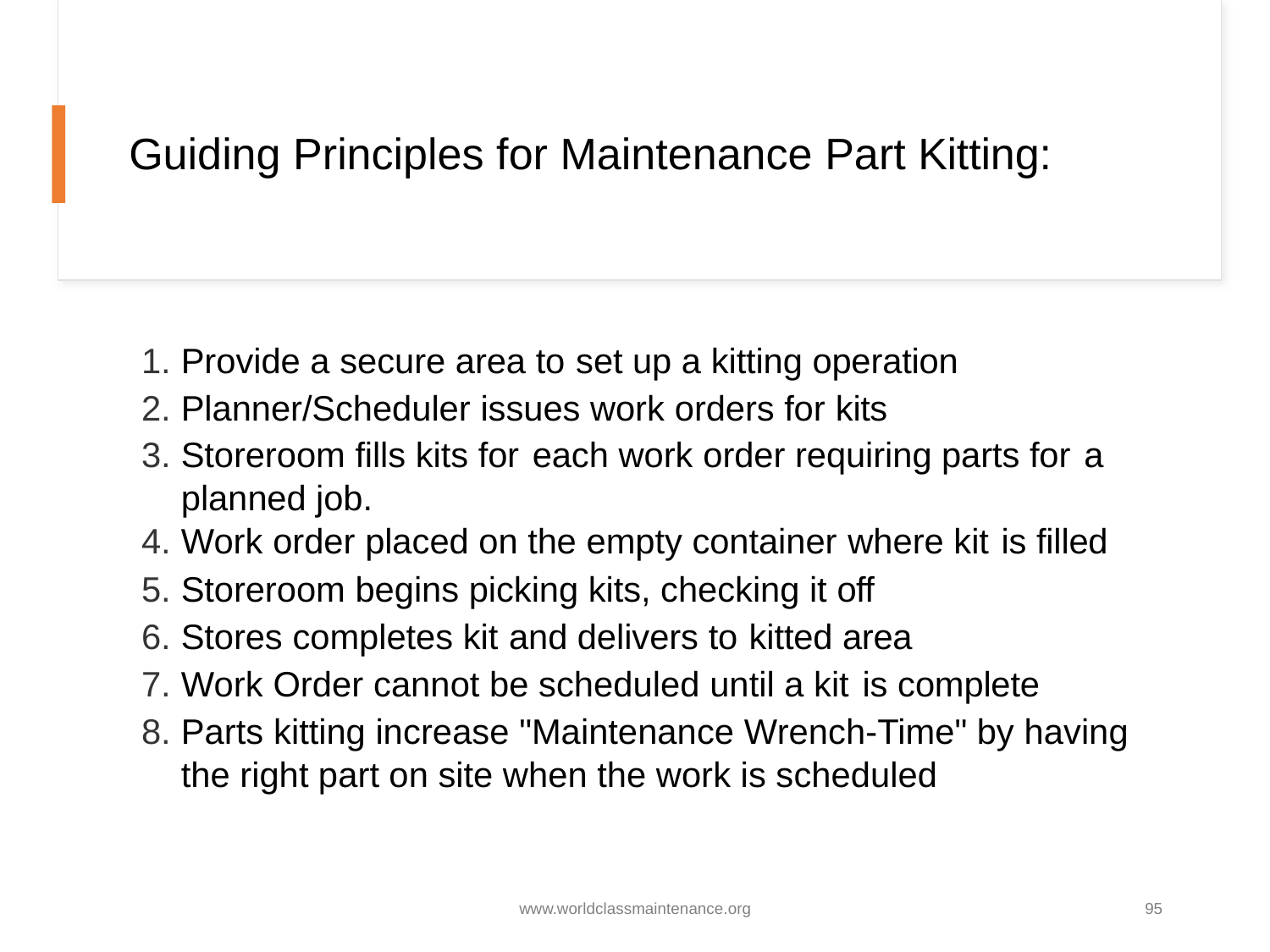

# Guiding Principles for Maintenance Part Kitting:

Provide a secure area to set up a kitting operation
Planner/Scheduler issues work orders for kits
Storeroom fills kits for each work order requiring parts for a planned job.
Work order placed on the empty container where kit is filled
Storeroom begins picking kits, checking it off
Stores completes kit and delivers to kitted area
Work Order cannot be scheduled until a kit is complete
Parts kitting increase "Maintenance Wrench-Time" by having the right part on site when the work is scheduled
www.worldclassmaintenance.org
95